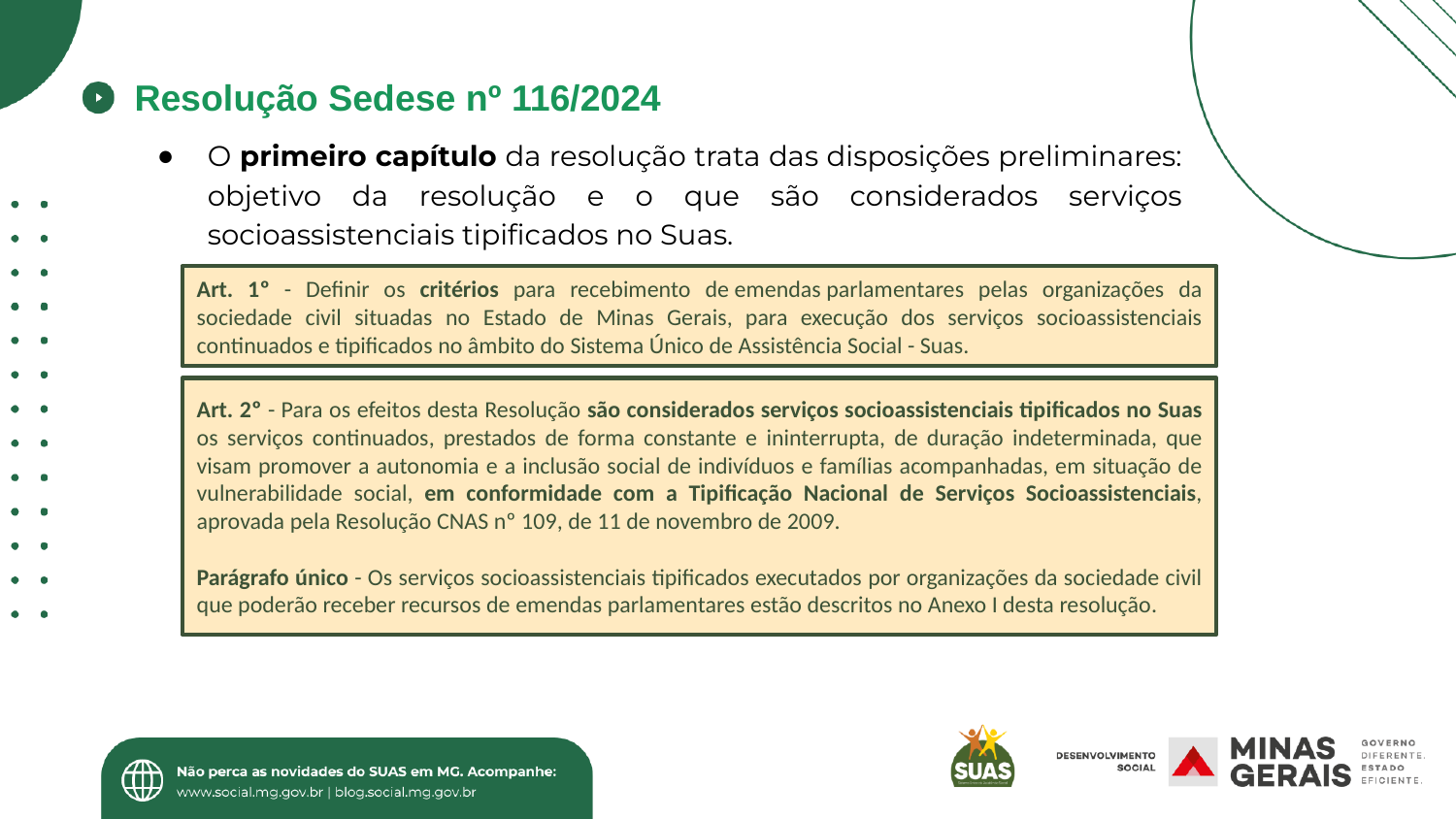

# Resolução Sedese nº 116/2024
O primeiro capítulo da resolução trata das disposições preliminares: objetivo da resolução e o que são considerados serviços socioassistenciais tipificados no Suas.

Art. 1º - Definir os critérios para recebimento de emendas parlamentares pelas organizações da sociedade civil situadas no Estado de Minas Gerais, para execução dos serviços socioassistenciais continuados e tipificados no âmbito do Sistema Único de Assistência Social - Suas.
Art. 2º - Para os efeitos desta Resolução são considerados serviços socioassistenciais tipificados no Suas os serviços continuados, prestados de forma constante e ininterrupta, de duração indeterminada, que visam promover a autonomia e a inclusão social de indivíduos e famílias acompanhadas, em situação de vulnerabilidade social, em conformidade com a Tipificação Nacional de Serviços Socioassistenciais, aprovada pela Resolução CNAS nº 109, de 11 de novembro de 2009.

Parágrafo único - Os serviços socioassistenciais tipificados executados por organizações da sociedade civil que poderão receber recursos de emendas parlamentares estão descritos no Anexo I desta resolução.